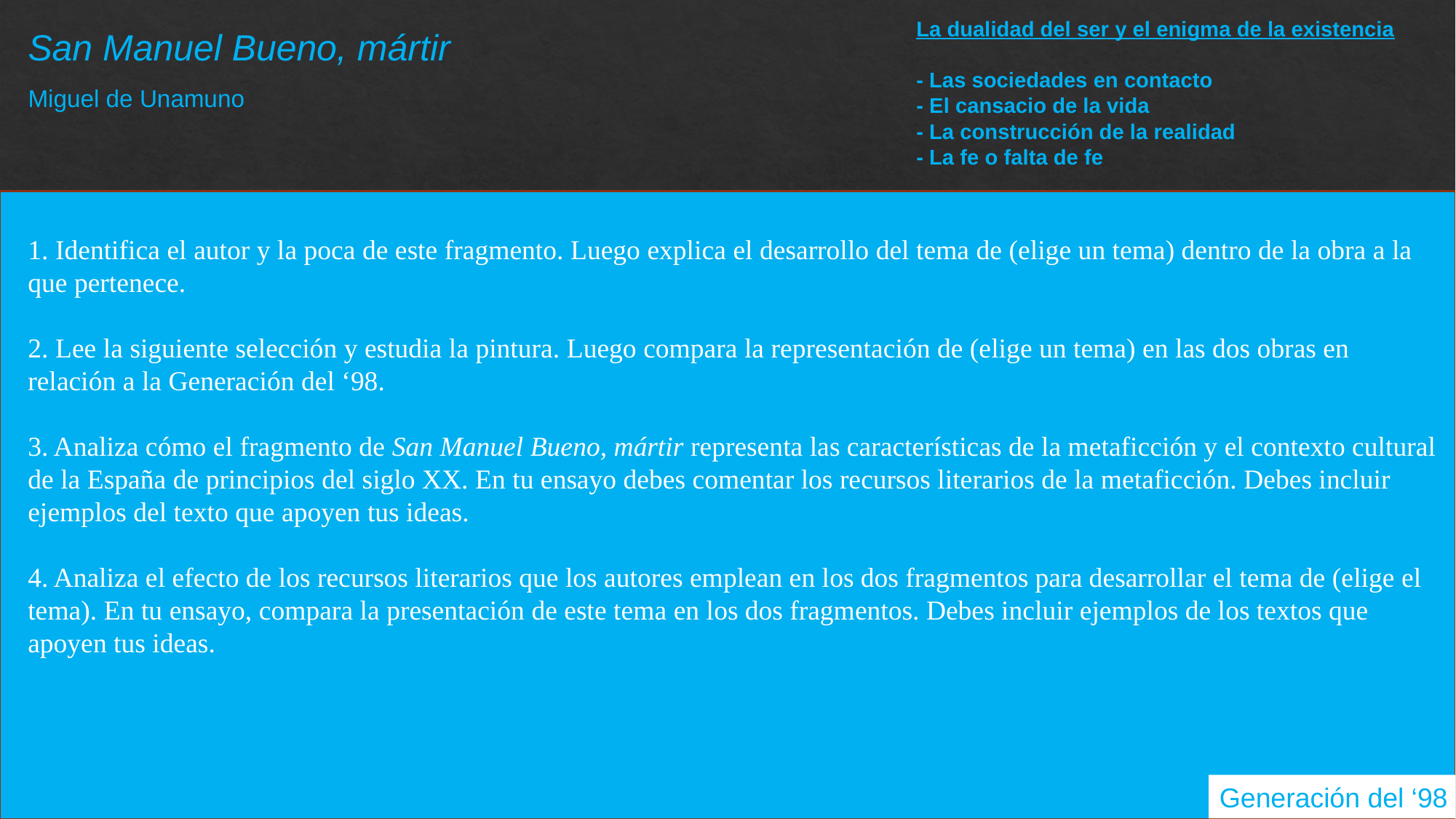

La dualidad del ser y el enigma de la existencia
- Las sociedades en contacto
- El cansacio de la vida
- La construcción de la realidad
- La fe o falta de fe
San Manuel Bueno, mártir
Miguel de Unamuno

1. Identifica el autor y la poca de este fragmento. Luego explica el desarrollo del tema de (elige un tema) dentro de la obra a la que pertenece.

2. Lee la siguiente selección y estudia la pintura. Luego compara la representación de (elige un tema) en las dos obras en relación a la Generación del ‘98.

3. Analiza cómo el fragmento de San Manuel Bueno, mártir representa las características de la metaficción y el contexto cultural de la España de principios del siglo XX. En tu ensayo debes comentar los recursos literarios de la metaficción. Debes incluir ejemplos del texto que apoyen tus ideas.

4. Analiza el efecto de los recursos literarios que los autores emplean en los dos fragmentos para desarrollar el tema de (elige el tema). En tu ensayo, compara la presentación de este tema en los dos fragmentos. Debes incluir ejemplos de los textos que apoyen tus ideas.

Generación del ‘98